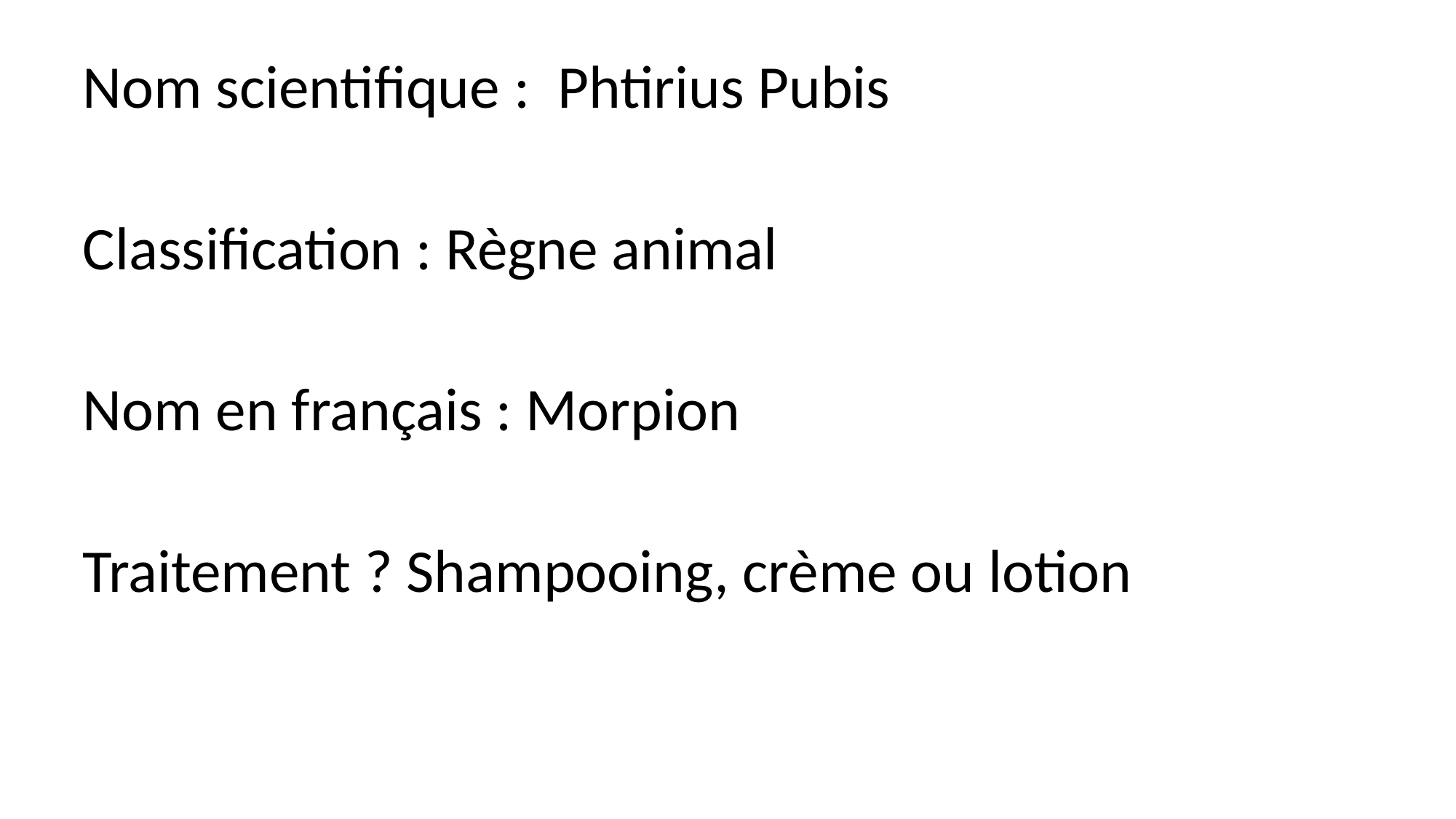

Nom scientifique :  Phtirius Pubis

Classification : Règne animal

Nom en français : Morpion

Traitement ? Shampooing, crème ou lotion